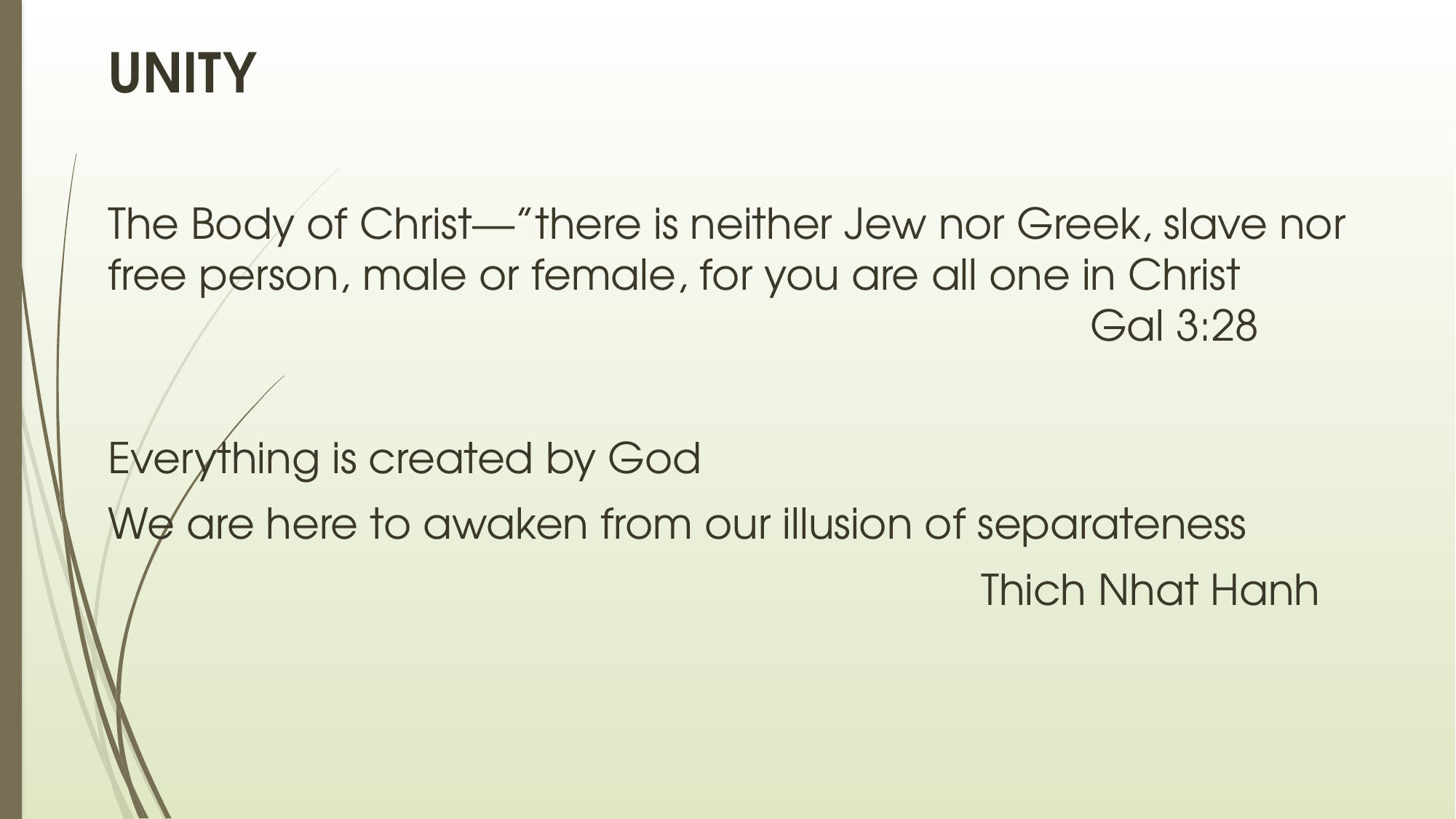

# UNITY
The Body of Christ—”there is neither Jew nor Greek, slave nor free person, male or female, for you are all one in Christ										Gal 3:28

Everything is created by God
We are here to awaken from our illusion of separateness
								Thich Nhat Hanh